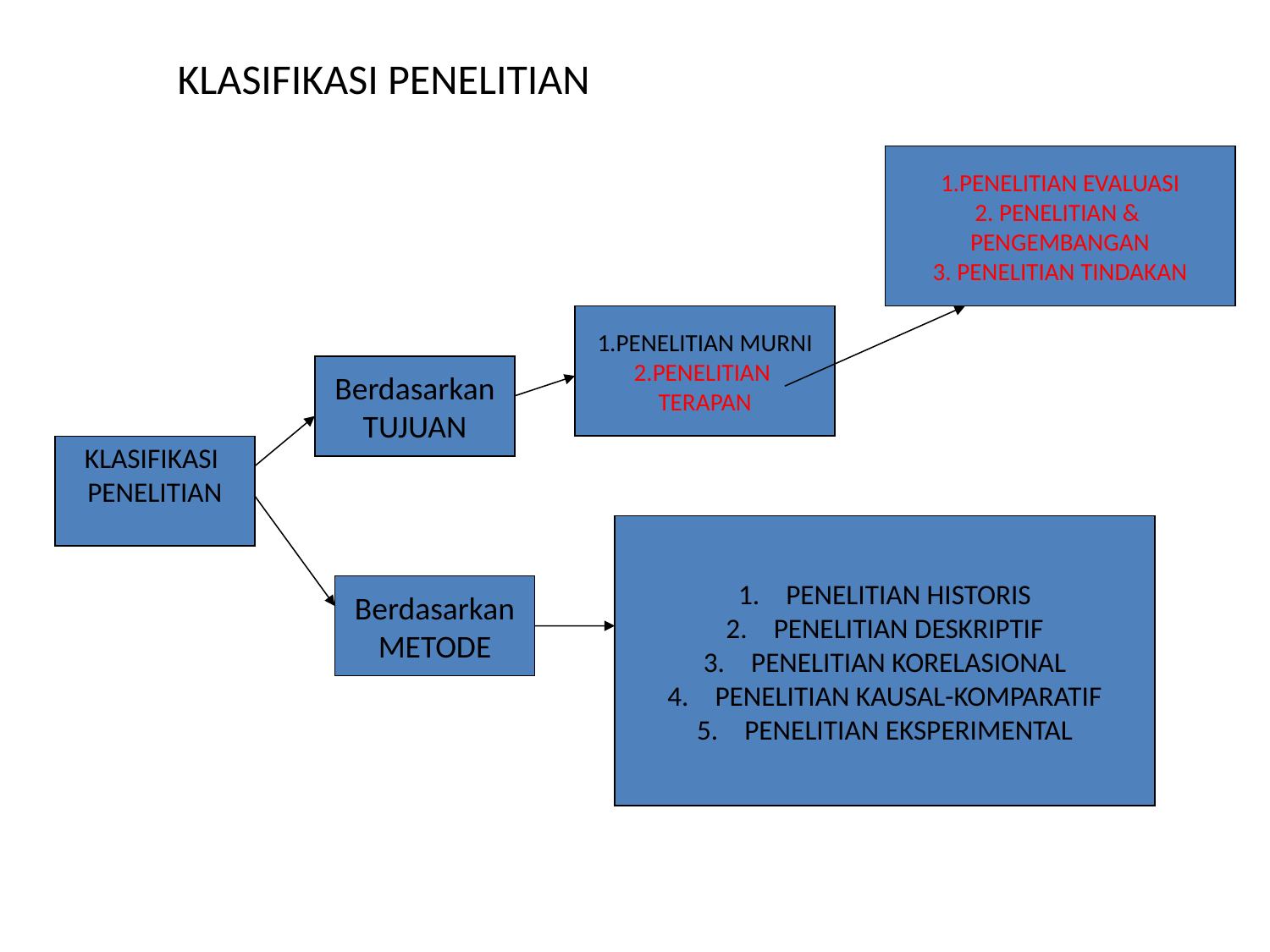

#
KLASIFIKASI PENELITIAN

1.PENELITIAN EVALUASI
2. PENELITIAN &
PENGEMBANGAN
3. PENELITIAN TINDAKAN
1.PENELITIAN MURNI
2.PENELITIAN
TERAPAN

Berdasarkan
TUJUAN

KLASIFIKASI
PENELITIAN

PENELITIAN HISTORIS
PENELITIAN DESKRIPTIF
PENELITIAN KORELASIONAL
PENELITIAN KAUSAL-KOMPARATIF
PENELITIAN EKSPERIMENTAL
Berdasarkan
METODE